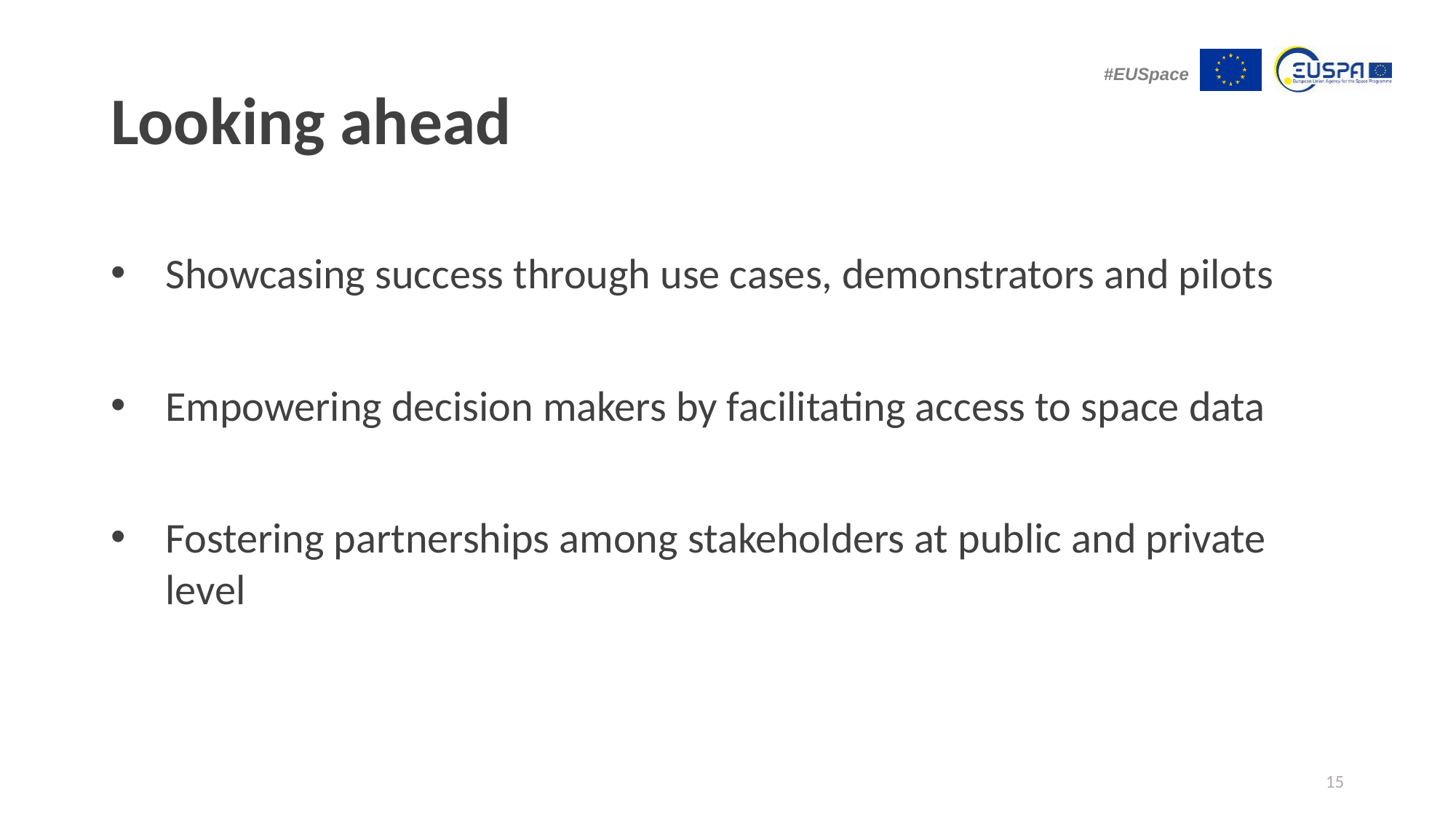

Looking ahead
Showcasing success through use cases, demonstrators and pilots

Empowering decision makers by facilitating access to space data

Fostering partnerships among stakeholders at public and private level

15